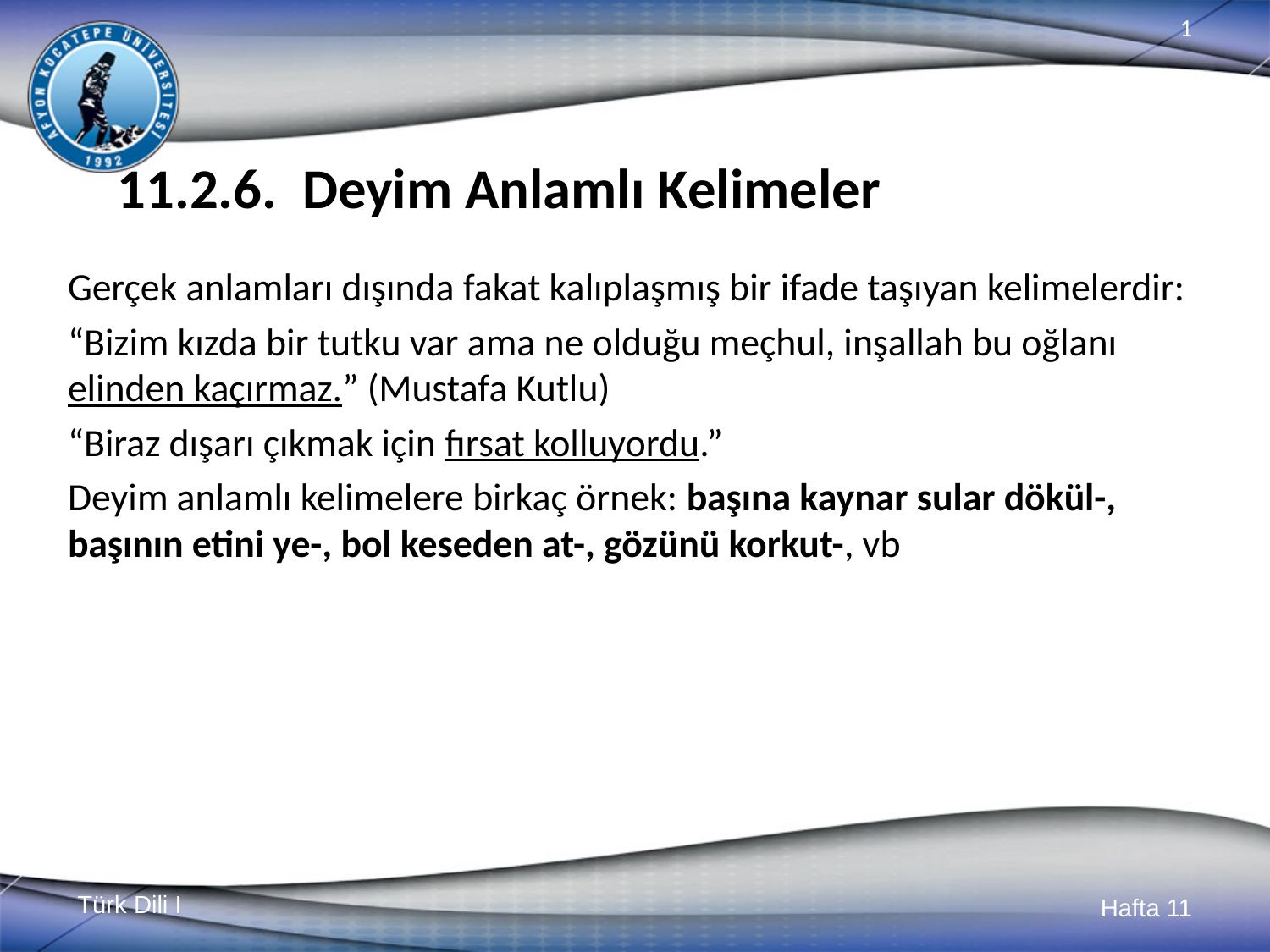

# 11.2.6.  Deyim Anlamlı Kelimeler
Gerçek anlamları dışında fakat kalıplaşmış bir ifade taşıyan kelimelerdir:
“Bizim kızda bir tutku var ama ne olduğu meçhul, inşallah bu oğlanı elinden kaçırmaz.” (Mustafa Kutlu)
“Biraz dışarı çıkmak için fırsat kolluyordu.”
Deyim anlamlı kelimelere birkaç örnek: başına kaynar sular dökül-, başının etini ye-, bol keseden at-, gözünü korkut-, vb